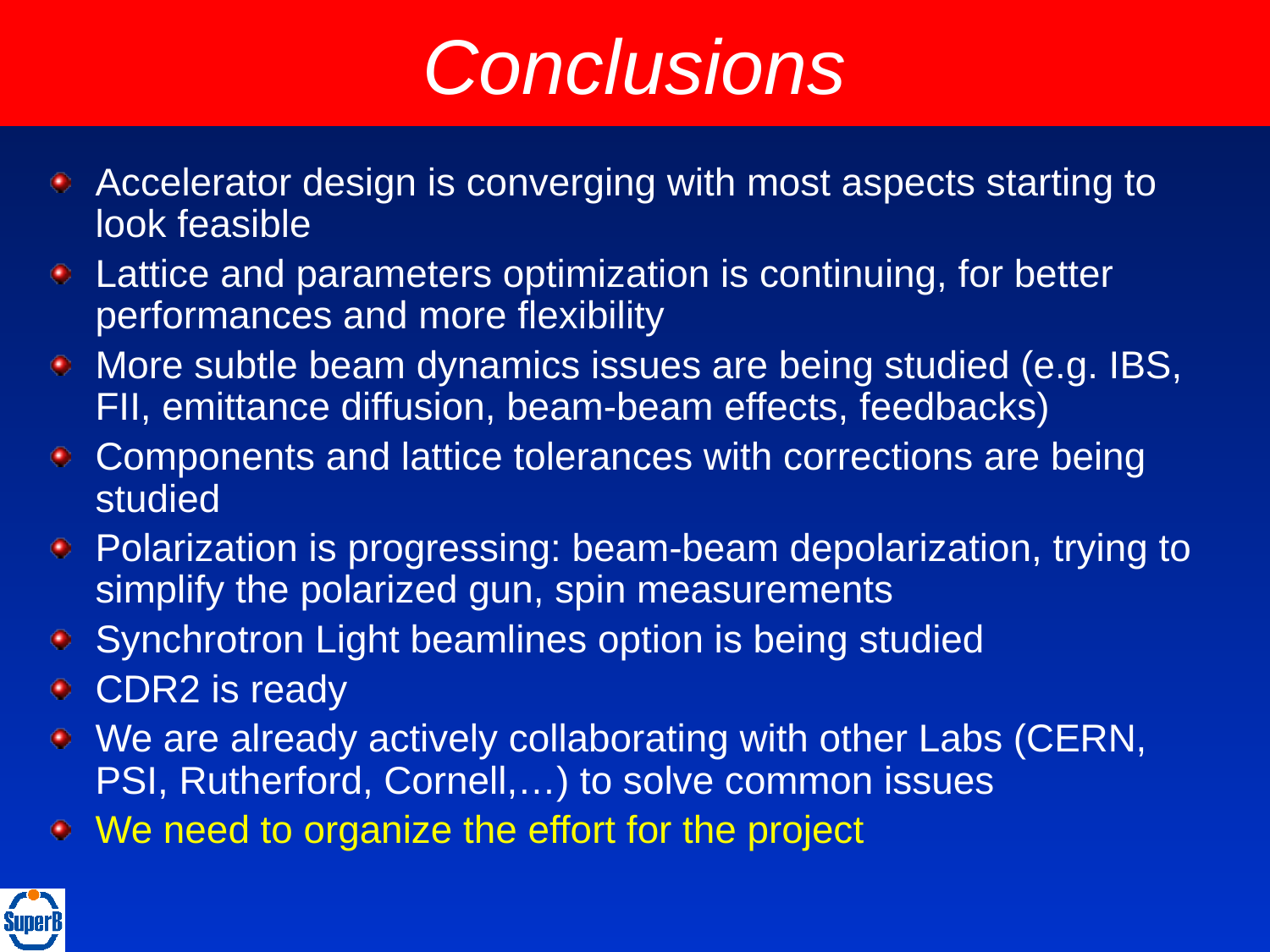

# Conclusions
Accelerator design is converging with most aspects starting to look feasible
Lattice and parameters optimization is continuing, for better performances and more flexibility
More subtle beam dynamics issues are being studied (e.g. IBS, FII, emittance diffusion, beam-beam effects, feedbacks)
Components and lattice tolerances with corrections are being studied
Polarization is progressing: beam-beam depolarization, trying to simplify the polarized gun, spin measurements
Synchrotron Light beamlines option is being studied
CDR2 is ready
We are already actively collaborating with other Labs (CERN, PSI, Rutherford, Cornell,…) to solve common issues
We need to organize the effort for the project